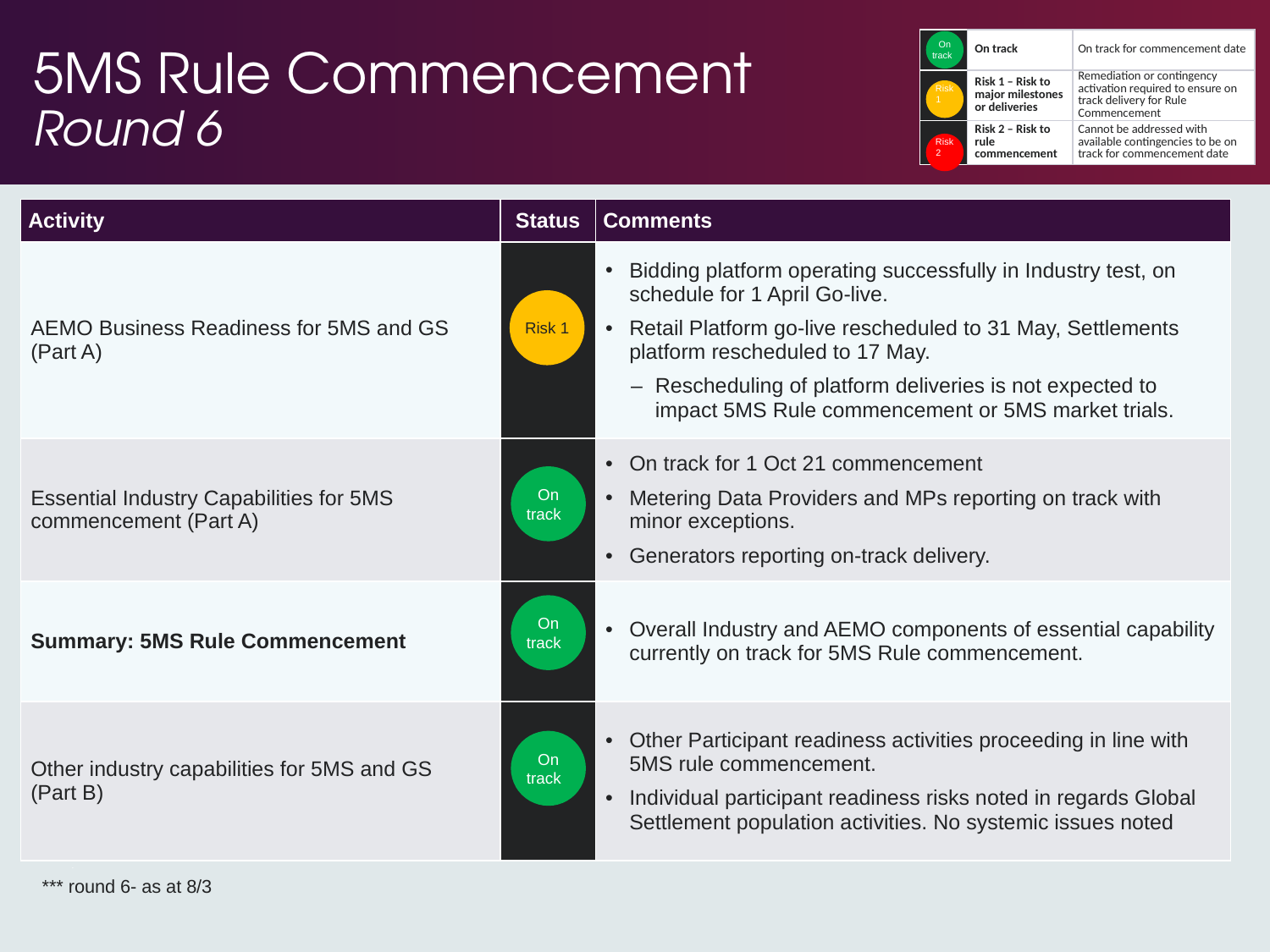

|  | On track | On track for commencement date |
| --- | --- | --- |
|  | Risk 1 – Risk to major milestones or deliveries | Remediation or contingency activation required to ensure on track delivery for Rule Commencement |
|  | Risk 2 – Risk to rule commencement | Cannot be addressed with available contingencies to be on track for commencement date |
On track
Risk 1
Risk 2
# 5MS Rule Commencement Round 6
| Activity | Status | Comments |
| --- | --- | --- |
| AEMO Business Readiness for 5MS and GS (Part A) |  | Bidding platform operating successfully in Industry test, on schedule for 1 April Go-live. Retail Platform go-live rescheduled to 31 May, Settlements platform rescheduled to 17 May.  Rescheduling of platform deliveries is not expected to impact 5MS Rule commencement or 5MS market trials. |
| Essential Industry Capabilities for 5MS commencement (Part A) |  | On track for 1 Oct 21 commencement Metering Data Providers and MPs reporting on track with minor exceptions.  Generators reporting on-track delivery. |
| Summary: 5MS Rule Commencement |  | Overall Industry and AEMO components of essential capability currently on track for 5MS Rule commencement. |
| Other industry capabilities for 5MS and GS (Part B) |  | Other Participant readiness activities proceeding in line with 5MS rule commencement.    Individual participant readiness risks noted in regards Global Settlement population activities. No systemic issues noted |
Risk 1
On track
On track
On track
13
*** round 6- as at 8/3